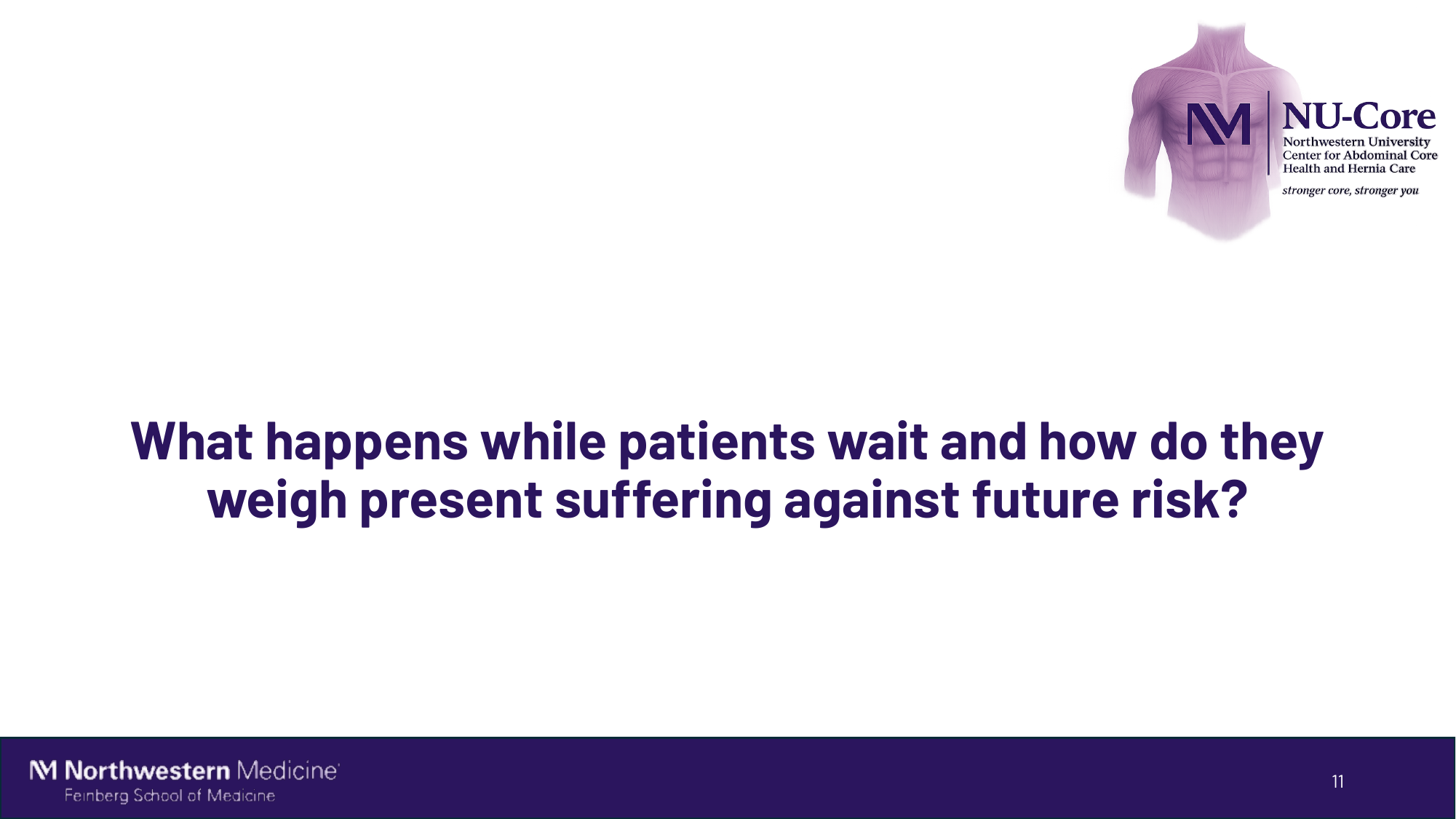

# What happens while patients wait and how do they weigh present suffering against future risk?
11